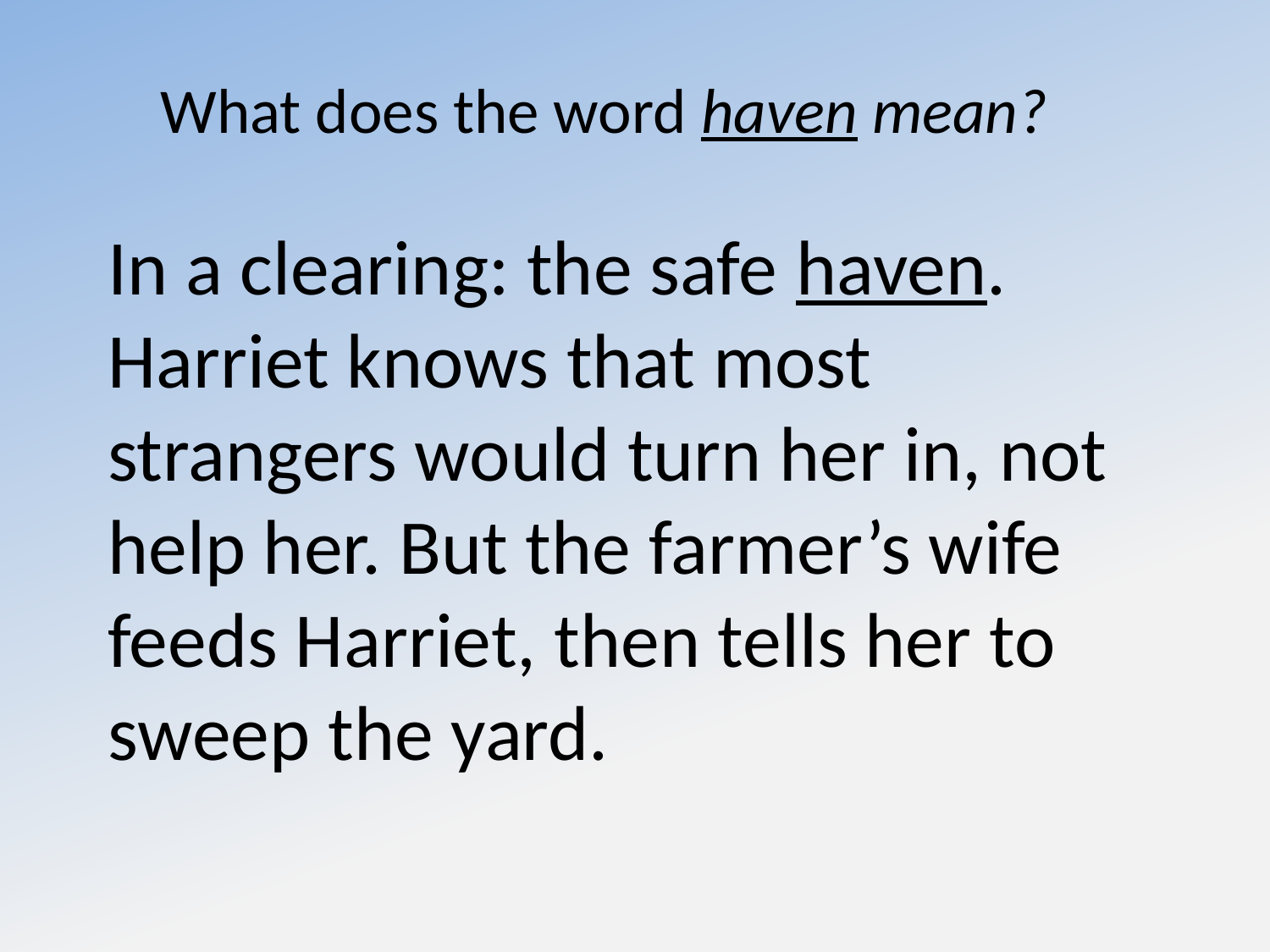

What does the word haven mean?
In a clearing: the safe haven.
Harriet knows that most strangers would turn her in, not help her. But the farmer’s wife feeds Harriet, then tells her to sweep the yard.